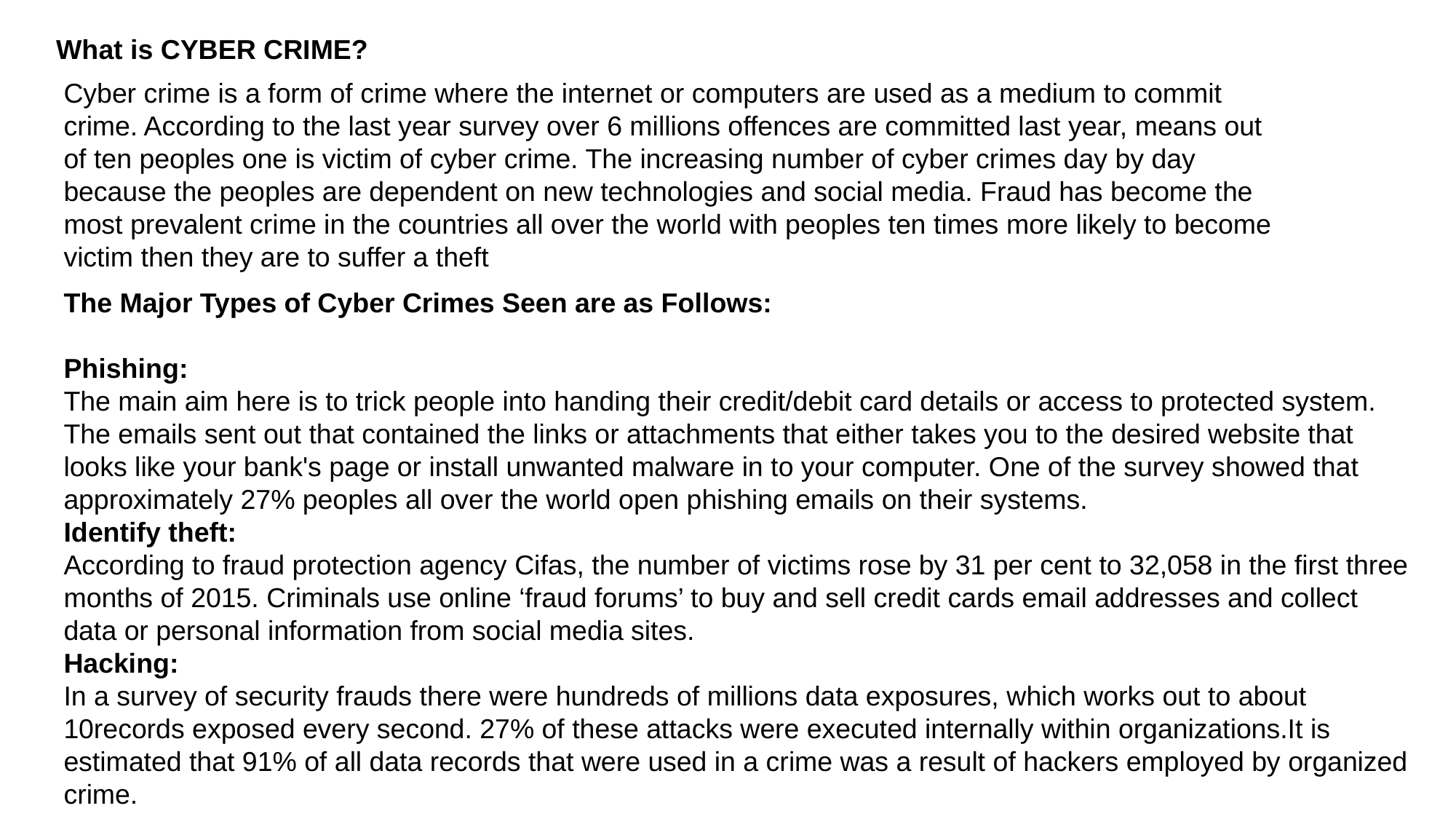

What is CYBER CRIME?
Cyber crime is a form of crime where the internet or computers are used as a medium to commit crime. According to the last year survey over 6 millions offences are committed last year, means out of ten peoples one is victim of cyber crime. The increasing number of cyber crimes day by day because the peoples are dependent on new technologies and social media. Fraud has become the most prevalent crime in the countries all over the world with peoples ten times more likely to become victim then they are to suffer a theft
The Major Types of Cyber Crimes Seen are as Follows:

Phishing:
The main aim here is to trick people into handing their credit/debit card details or access to protected system. The emails sent out that contained the links or attachments that either takes you to the desired website that looks like your bank's page or install unwanted malware in to your computer. One of the survey showed that approximately 27% peoples all over the world open phishing emails on their systems.
Identify theft:
According to fraud protection agency Cifas, the number of victims rose by 31 per cent to 32,058 in the first three months of 2015. Criminals use online ‘fraud forums’ to buy and sell credit cards email addresses and collect data or personal information from social media sites.
Hacking:
In a survey of security frauds there were hundreds of millions data exposures, which works out to about 10records exposed every second. 27% of these attacks were executed internally within organizations.It is estimated that 91% of all data records that were used in a crime was a result of hackers employed by organized crime.